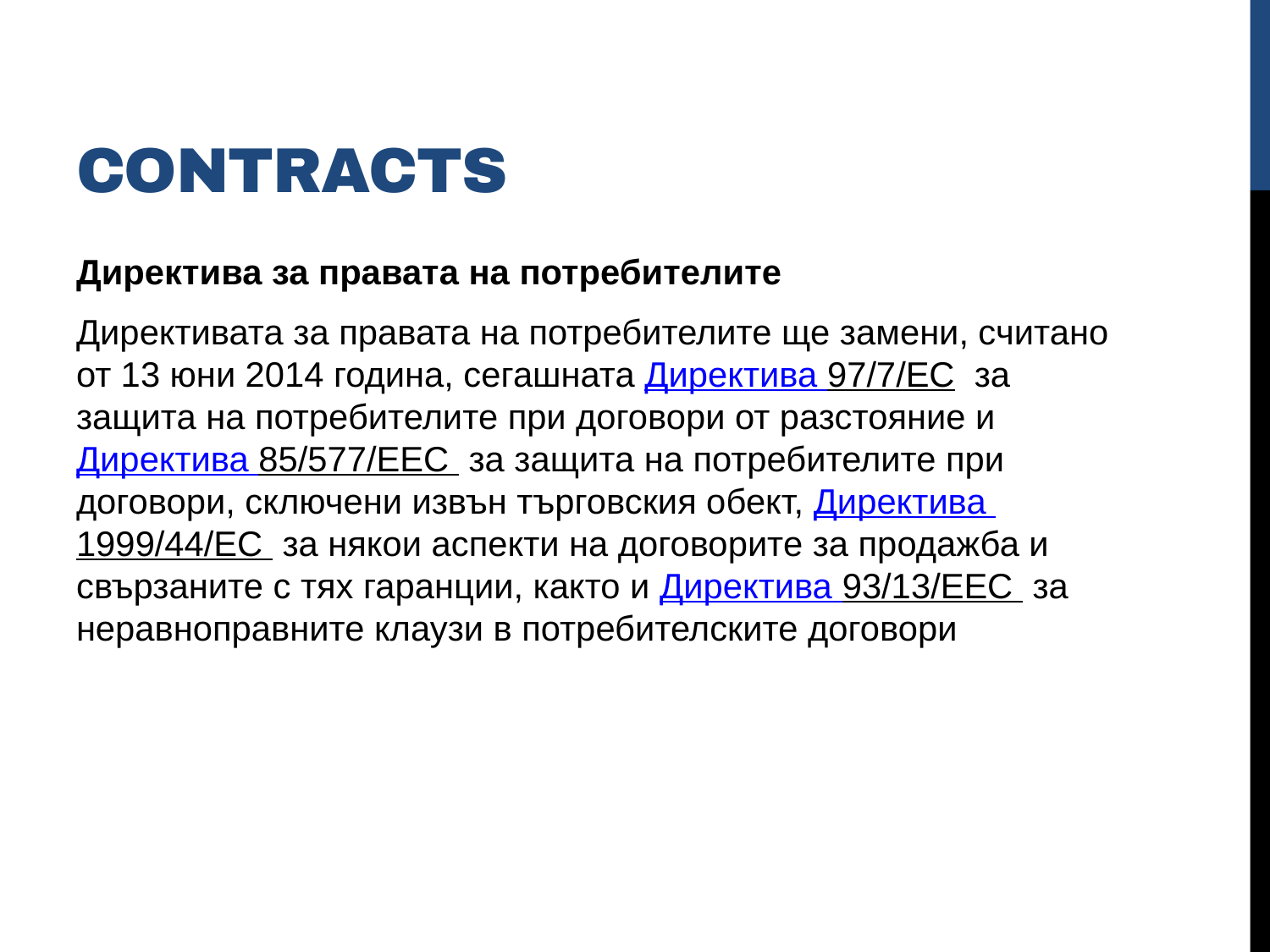

# CONTRACTS
Директива за правата на потребителите
Директивата за правата на потребителите ще замени, считано от 13 юни 2014 година, сегашната Директива 97/7/EC  за защита на потребителите при договори от разстояние и Директива 85/577/EEC  за защита на потребителите при договори, сключени извън търговския обект, Директива 1999/44/EC  за някои аспекти на договорите за продажба и свързаните с тях гаранции, както и Директива 93/13/EEC  за неравноправните клаузи в потребителските договори